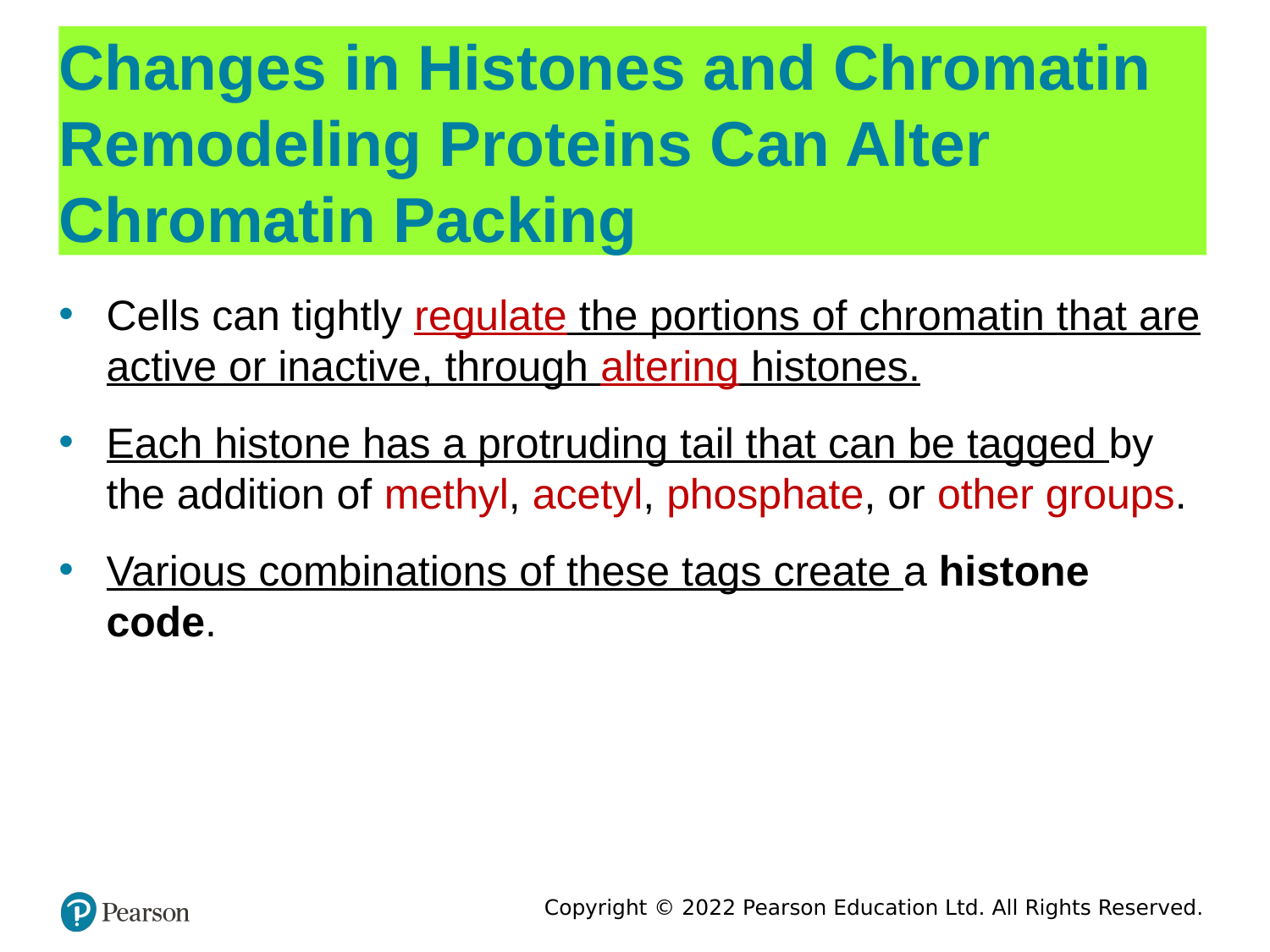

# Changes in Histones and Chromatin Remodeling Proteins Can Alter Chromatin Packing
Cells can tightly regulate the portions of chromatin that are active or inactive, through altering histones.
Each histone has a protruding tail that can be tagged by the addition of methyl, acetyl, phosphate, or other groups.
Various combinations of these tags create a histone code.